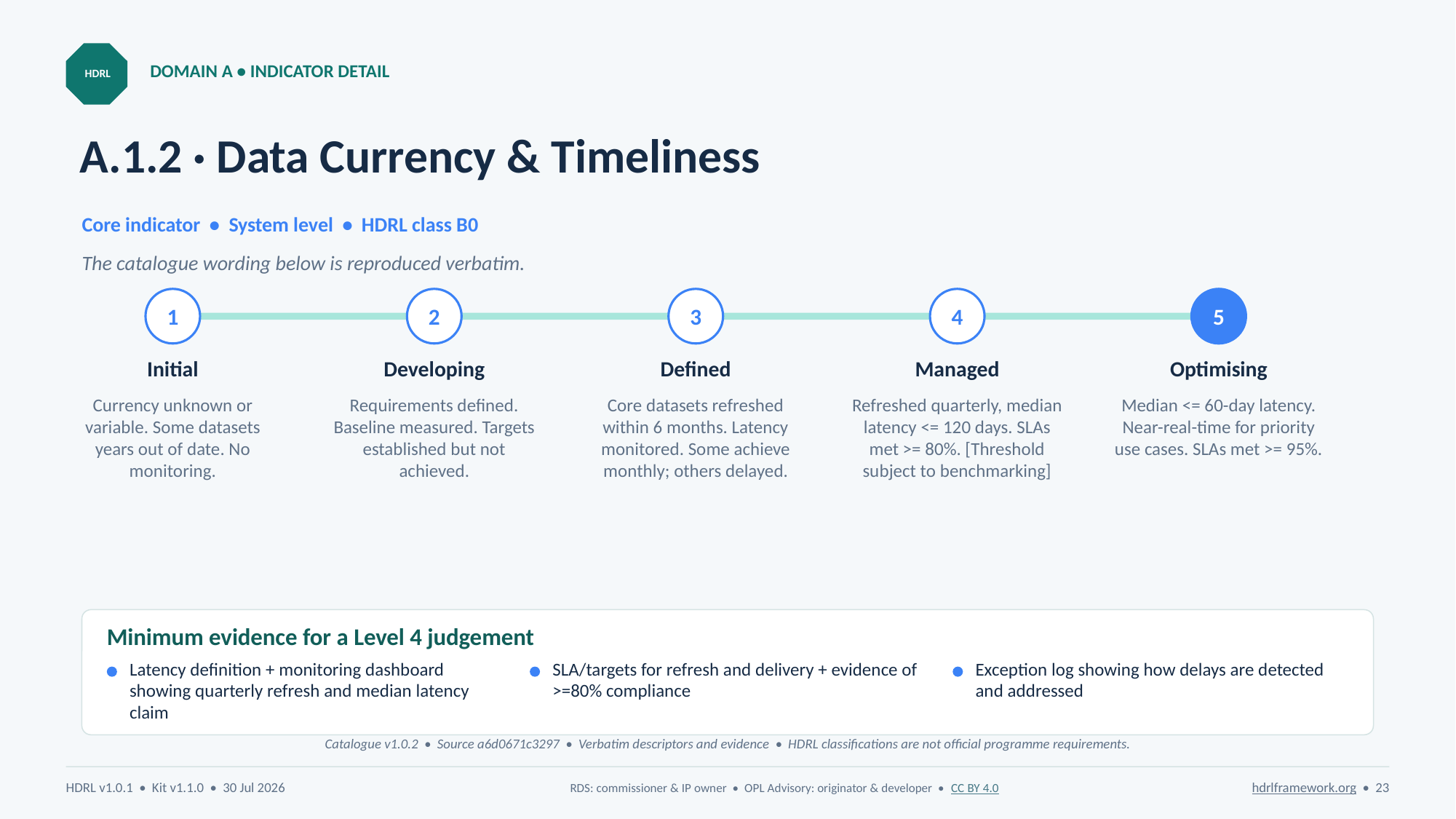

DOMAIN A • INDICATOR DETAIL
HDRL
# A.1.2 · Data Currency & Timeliness
Core indicator  •  System level  •  HDRL class B0
The catalogue wording below is reproduced verbatim.

1
2
3
4
5

Initial
Developing
Defined
Managed
Optimising
Currency unknown or variable. Some datasets years out of date. No monitoring.
Requirements defined. Baseline measured. Targets established but not achieved.
Core datasets refreshed within 6 months. Latency monitored. Some achieve monthly; others delayed.
Refreshed quarterly, median latency <= 120 days. SLAs met >= 80%. [Threshold subject to benchmarking]
Median <= 60-day latency. Near-real-time for priority use cases. SLAs met >= 95%.

Minimum evidence for a Level 4 judgement
Latency definition + monitoring dashboard showing quarterly refresh and median latency claim
SLA/targets for refresh and delivery + evidence of >=80% compliance
Exception log showing how delays are detected and addressed

Catalogue v1.0.2  •  Source a6d0671c3297  •  Verbatim descriptors and evidence  •  HDRL classifications are not official programme requirements.

HDRL v1.0.1  •  Kit v1.1.0  •  30 Jul 2026
RDS: commissioner & IP owner  •  OPL Advisory: originator & developer  •  CC BY 4.0
hdrlframework.org  •  23